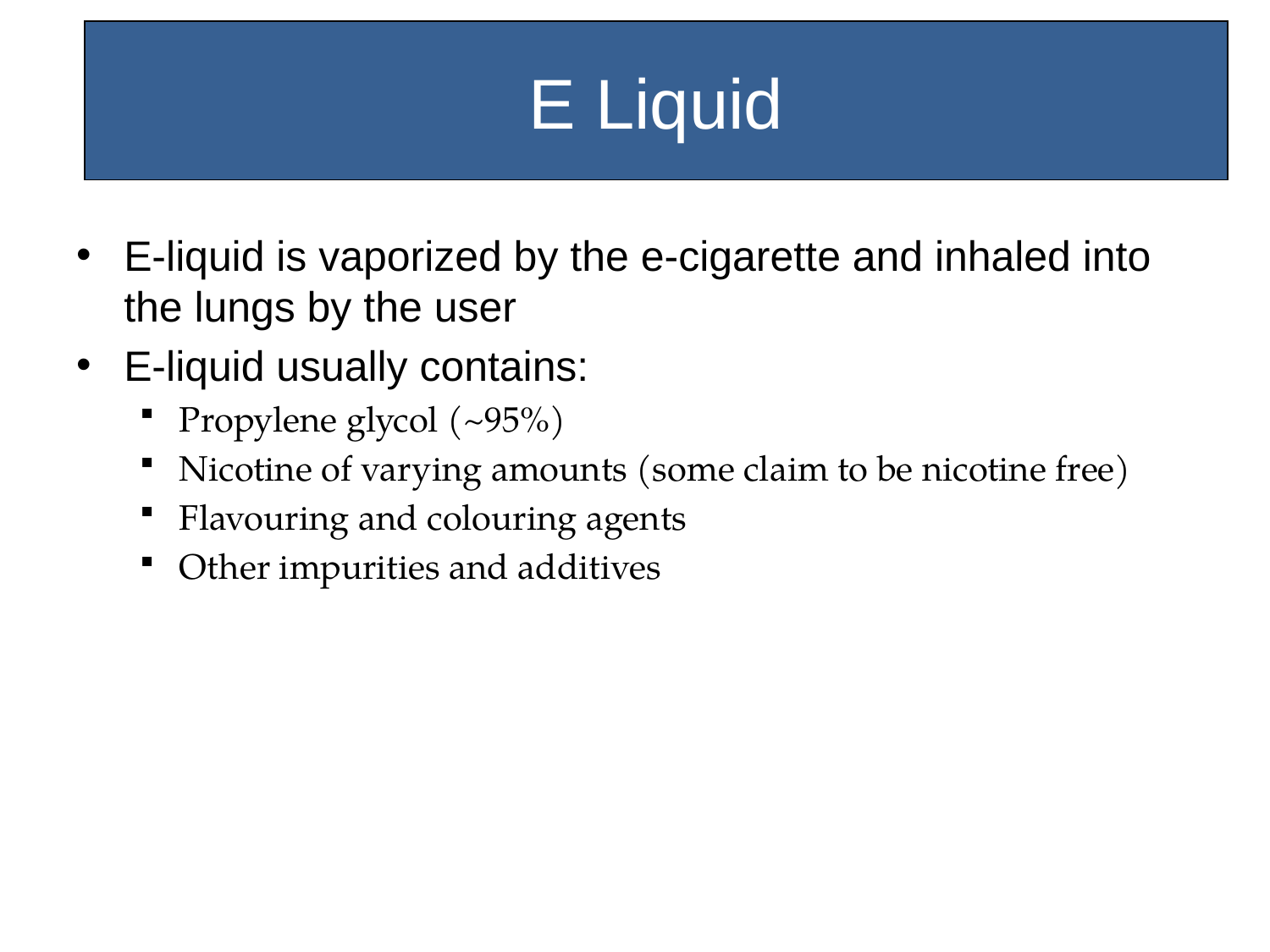

E Liquid
# Eliquid
E-liquid is vaporized by the e-cigarette and inhaled into the lungs by the user
E-liquid usually contains:
Propylene glycol (~95%)
Nicotine of varying amounts (some claim to be nicotine free)
Flavouring and colouring agents
Other impurities and additives